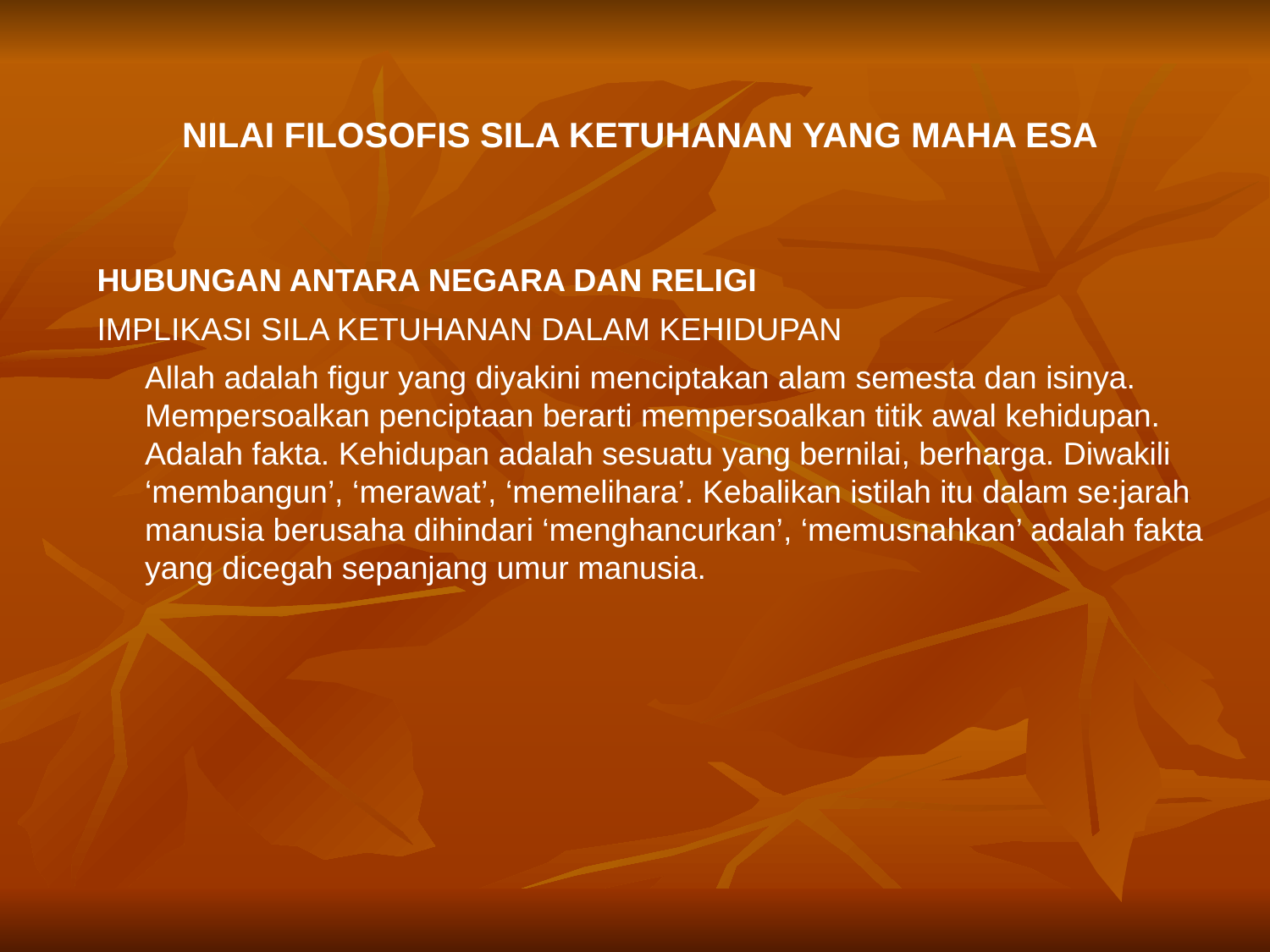

NILAI FILOSOFIS SILA KETUHANAN YANG MAHA ESA

HUBUNGAN ANTARA NEGARA DAN RELIGI
IMPLIKASI SILA KETUHANAN DALAM KEHIDUPAN
	Allah adalah figur yang diyakini menciptakan alam semesta dan isinya. Mempersoalkan penciptaan berarti mempersoalkan titik awal kehidupan.  Adalah fakta. Kehidupan adalah sesuatu yang bernilai, berharga. Diwakili ‘membangun’, ‘merawat’, ‘memelihara’. Kebalikan istilah itu dalam se:jarah manusia berusaha dihindari ‘menghancurkan’, ‘memusnahkan’ adalah fakta yang dicegah sepanjang umur manusia.